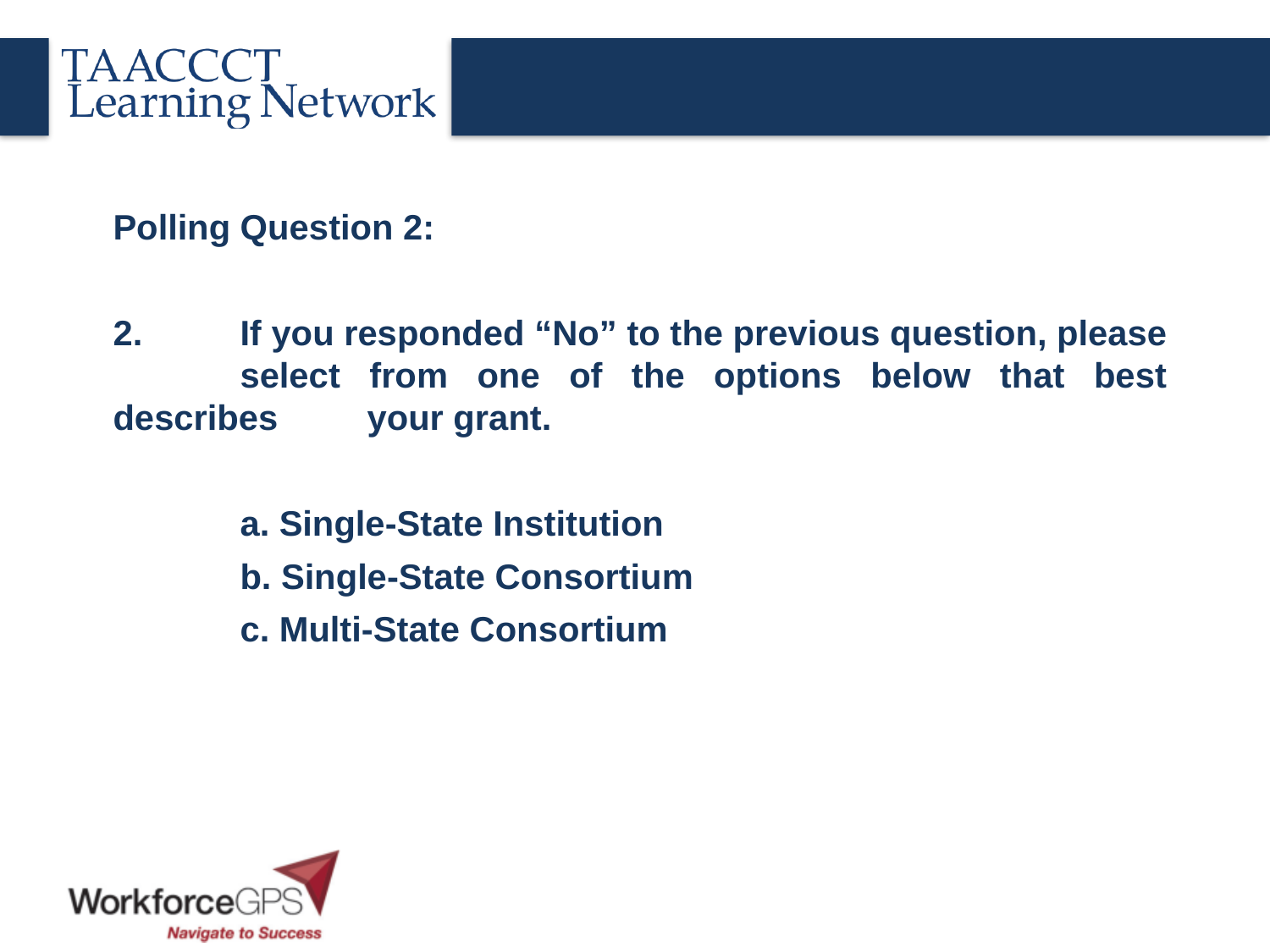

Polling Question 2:

2.	If you responded “No” to the previous question, please 	select from one of the options below that best describes 	your grant.

	a. Single-State Institution
	b. Single-State Consortium
	c. Multi-State Consortium

#